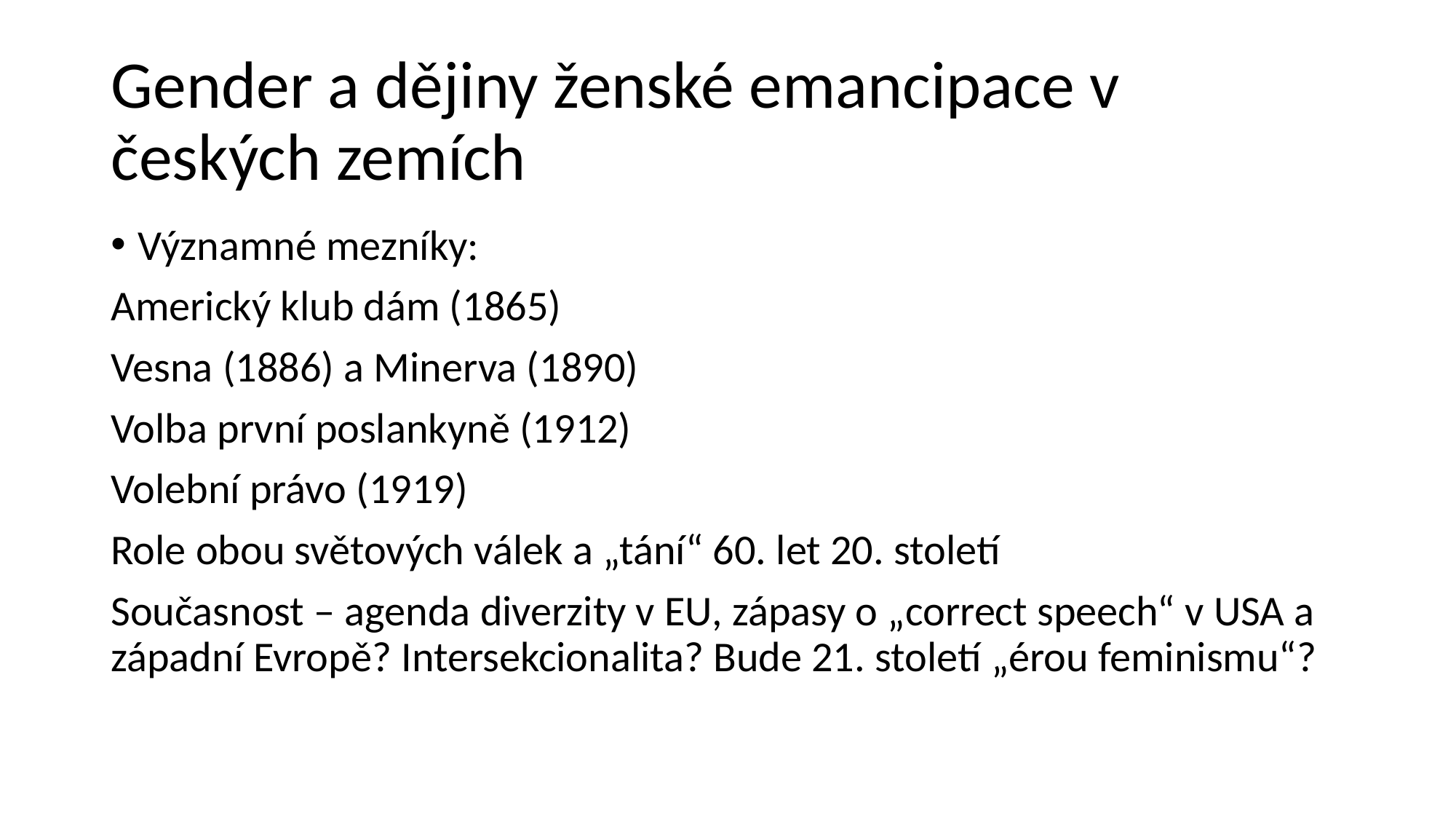

# Gender a dějiny ženské emancipace v českých zemích
Významné mezníky:
Americký klub dám (1865)
Vesna (1886) a Minerva (1890)
Volba první poslankyně (1912)
Volební právo (1919)
Role obou světových válek a „tání“ 60. let 20. století
Současnost – agenda diverzity v EU, zápasy o „correct speech“ v USA a západní Evropě? Intersekcionalita? Bude 21. století „érou feminismu“?